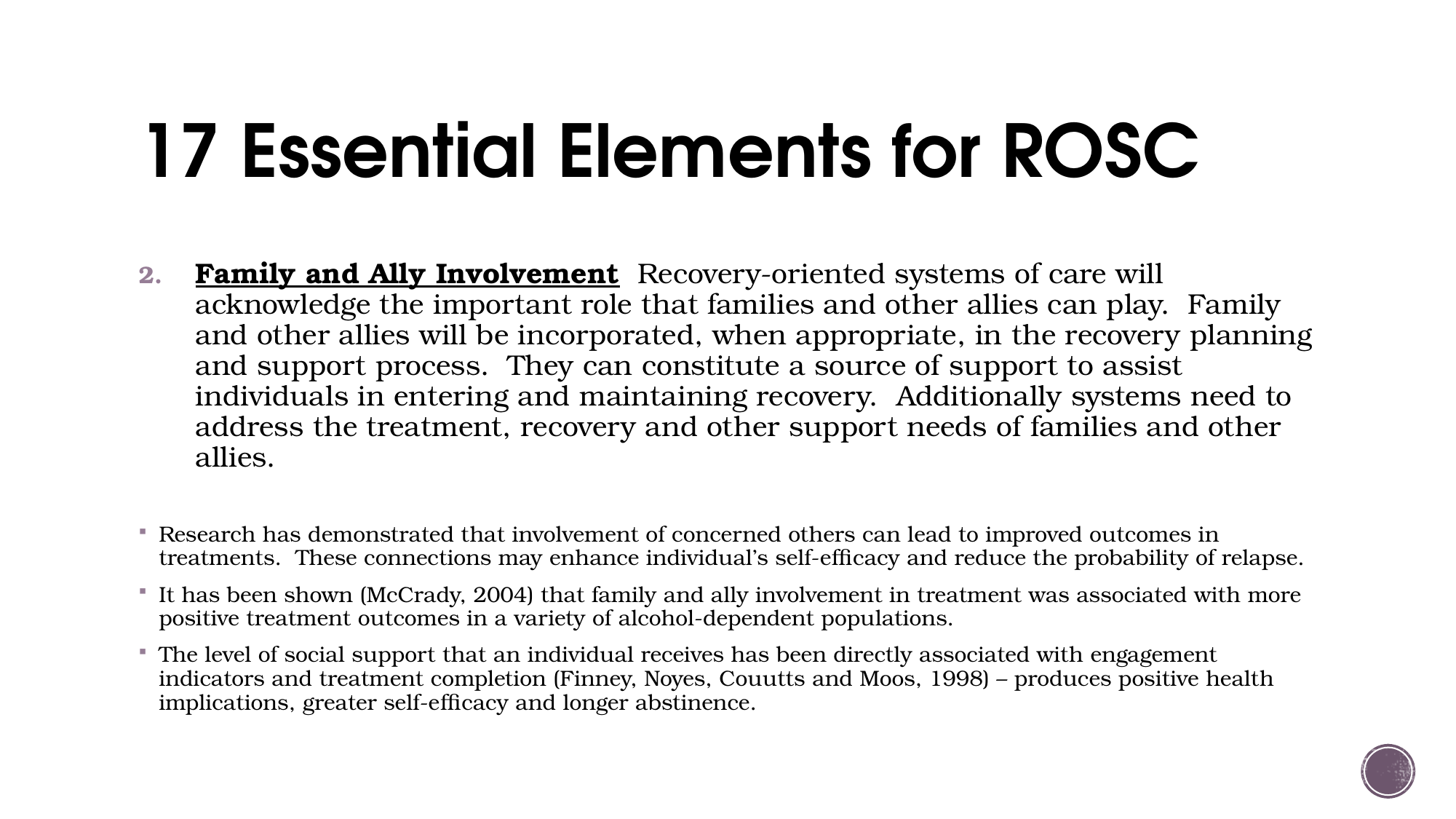

# 17 Essential Elements for ROSC
Family and Ally Involvement  Recovery-oriented systems of care will acknowledge the important role that families and other allies can play.  Family and other allies will be incorporated, when appropriate, in the recovery planning and support process.  They can constitute a source of support to assist individuals in entering and maintaining recovery.  Additionally systems need to address the treatment, recovery and other support needs of families and other allies.

Research has demonstrated that involvement of concerned others can lead to improved outcomes in treatments.  These connections may enhance individual’s self-efficacy and reduce the probability of relapse.
It has been shown (McCrady, 2004) that family and ally involvement in treatment was associated with more positive treatment outcomes in a variety of alcohol-dependent populations.
The level of social support that an individual receives has been directly associated with engagement indicators and treatment completion (Finney, Noyes, Couutts and Moos, 1998) – produces positive health implications, greater self-efficacy and longer abstinence.